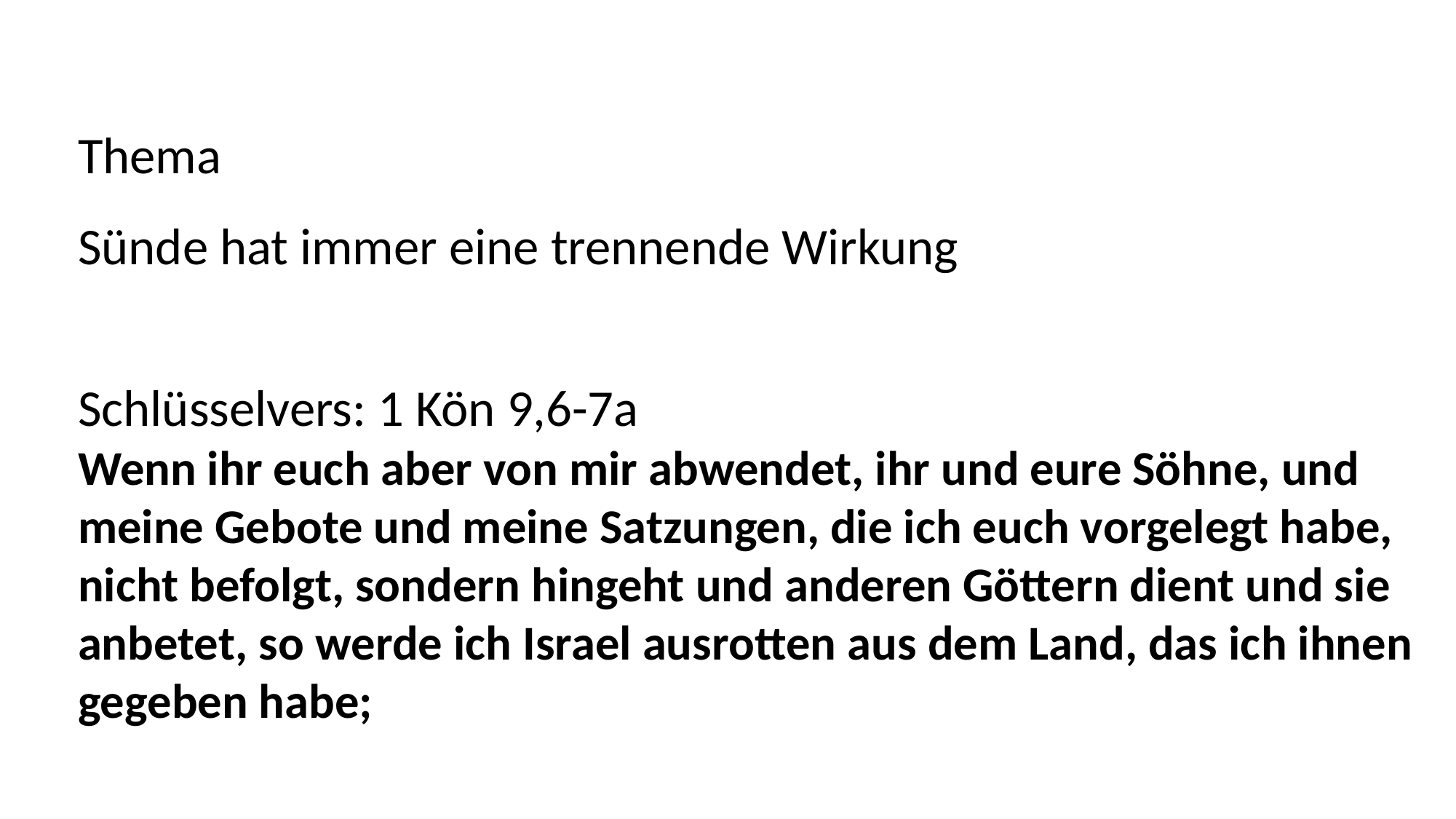

Thema

Sünde hat immer eine trennende Wirkung
Schlüsselvers: 1 Kön 9,6-7a
Wenn ihr euch aber von mir abwendet, ihr und eure Söhne, und meine Gebote und meine Satzungen, die ich euch vorgelegt habe, nicht befolgt, sondern hingeht und anderen Göttern dient und sie anbetet, so werde ich Israel ausrotten aus dem Land, das ich ihnen gegeben habe;